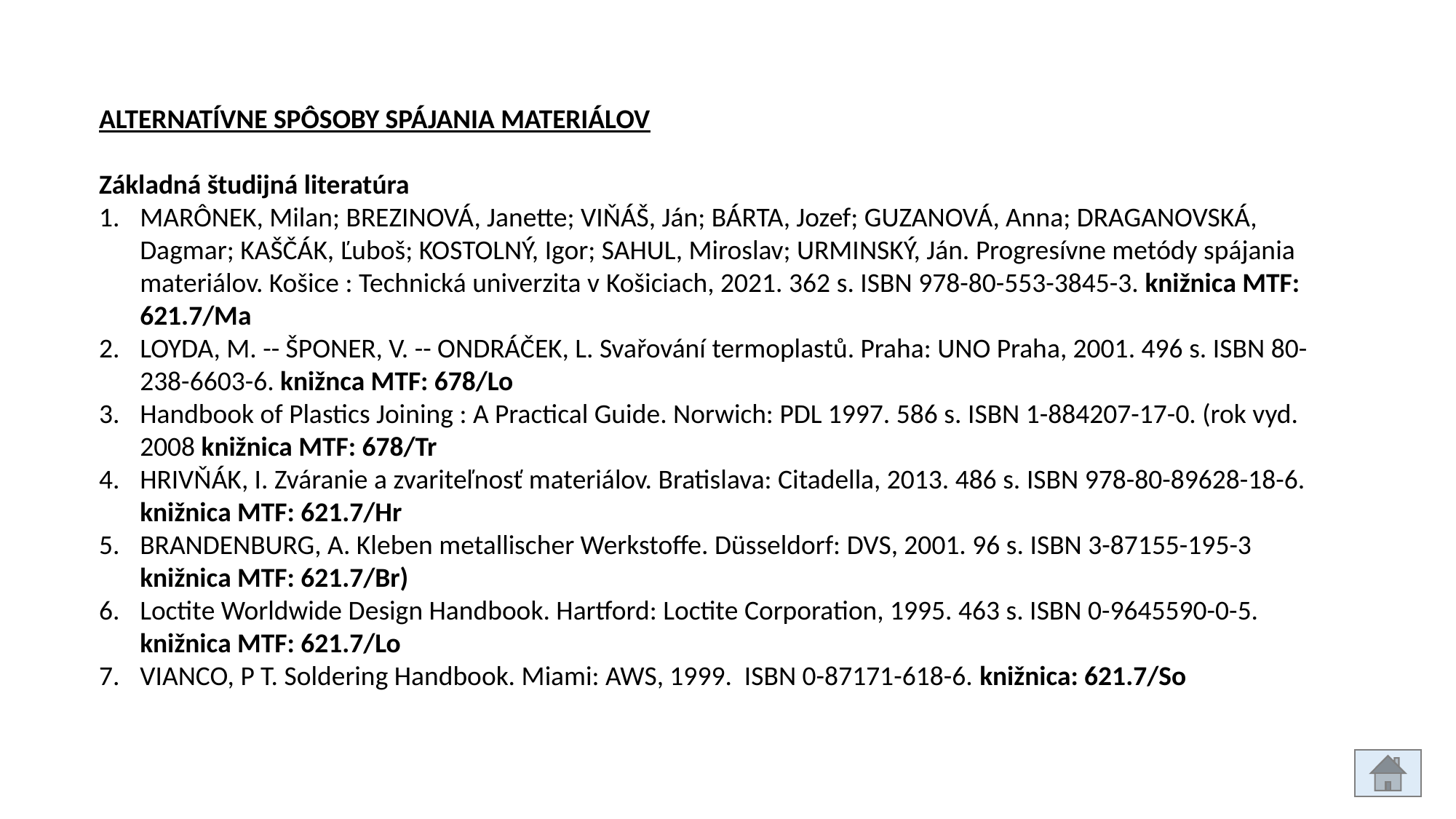

ALTERNATÍVNE SPÔSOBY SPÁJANIA MATERIÁLOV

Základná študijná literatúra
MARÔNEK, Milan; BREZINOVÁ, Janette; VIŇÁŠ, Ján; BÁRTA, Jozef; GUZANOVÁ, Anna; DRAGANOVSKÁ, Dagmar; KAŠČÁK, Ľuboš; KOSTOLNÝ, Igor; SAHUL, Miroslav; URMINSKÝ, Ján. Progresívne metódy spájania materiálov. Košice : Technická univerzita v Košiciach, 2021. 362 s. ISBN 978-80-553-3845-3. knižnica MTF:  621.7/Ma
LOYDA, M. -- ŠPONER, V. -- ONDRÁČEK, L. Svařování termoplastů. Praha: UNO Praha, 2001. 496 s. ISBN 80-238-6603-6. knižnca MTF: 678/Lo
Handbook of Plastics Joining : A Practical Guide. Norwich: PDL 1997. 586 s. ISBN 1-884207-17-0. (rok vyd. 2008 knižnica MTF: 678/Tr
HRIVŇÁK, I. Zváranie a zvariteľnosť materiálov. Bratislava: Citadella, 2013. 486 s. ISBN 978-80-89628-18-6. knižnica MTF: 621.7/Hr
BRANDENBURG, A. Kleben metallischer Werkstoffe. Düsseldorf: DVS, 2001. 96 s. ISBN 3-87155-195-3 knižnica MTF: 621.7/Br)
Loctite Worldwide Design Handbook. Hartford: Loctite Corporation, 1995. 463 s. ISBN 0-9645590-0-5. knižnica MTF: 621.7/Lo
VIANCO, P T. Soldering Handbook. Miami: AWS, 1999.  ISBN 0-87171-618-6. knižnica: 621.7/So